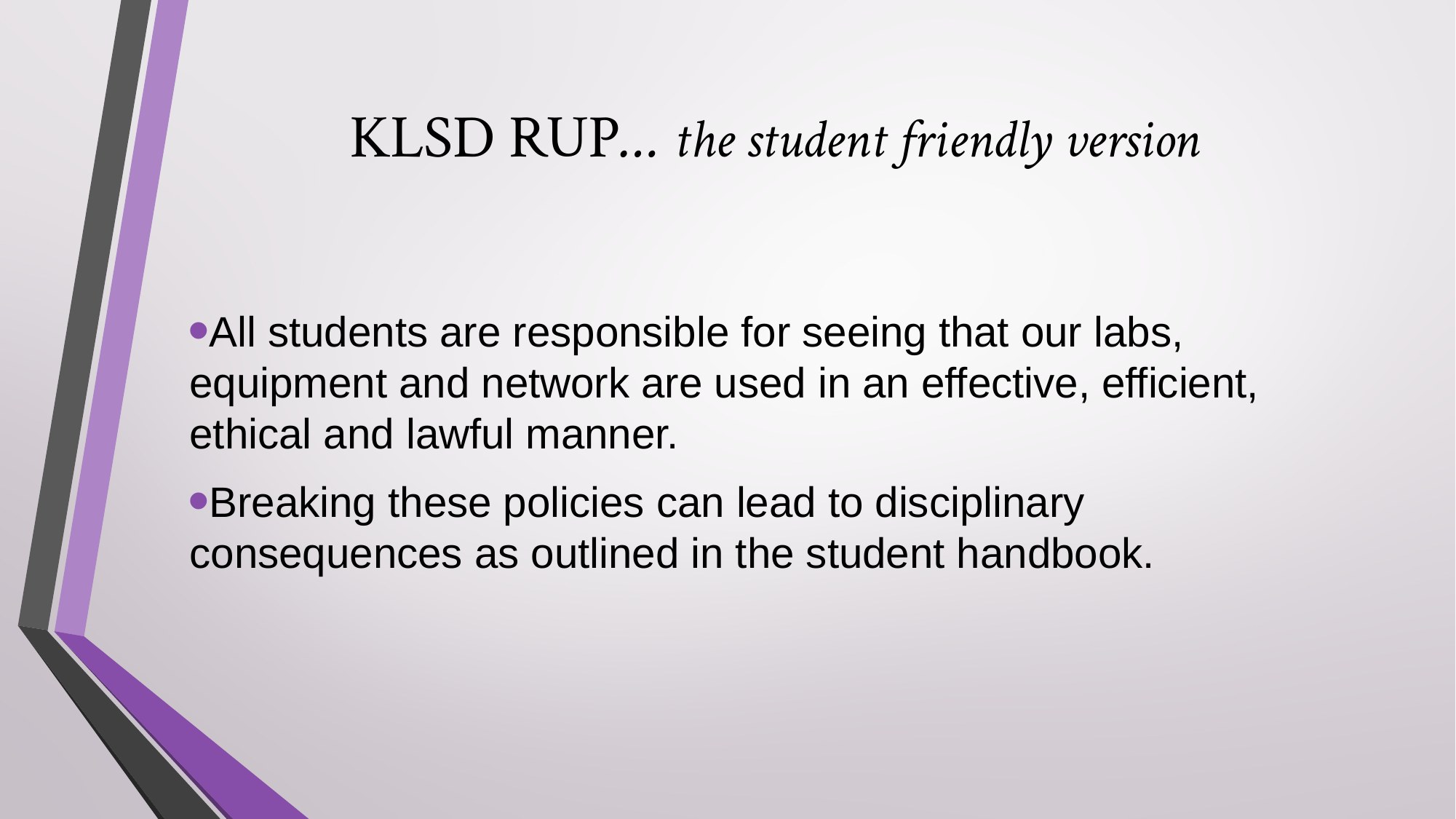

# KLSD RUP… the student friendly version

All students are responsible for seeing that our labs, equipment and network are used in an effective, efficient, ethical and lawful manner.
Breaking these policies can lead to disciplinary consequences as outlined in the student handbook.